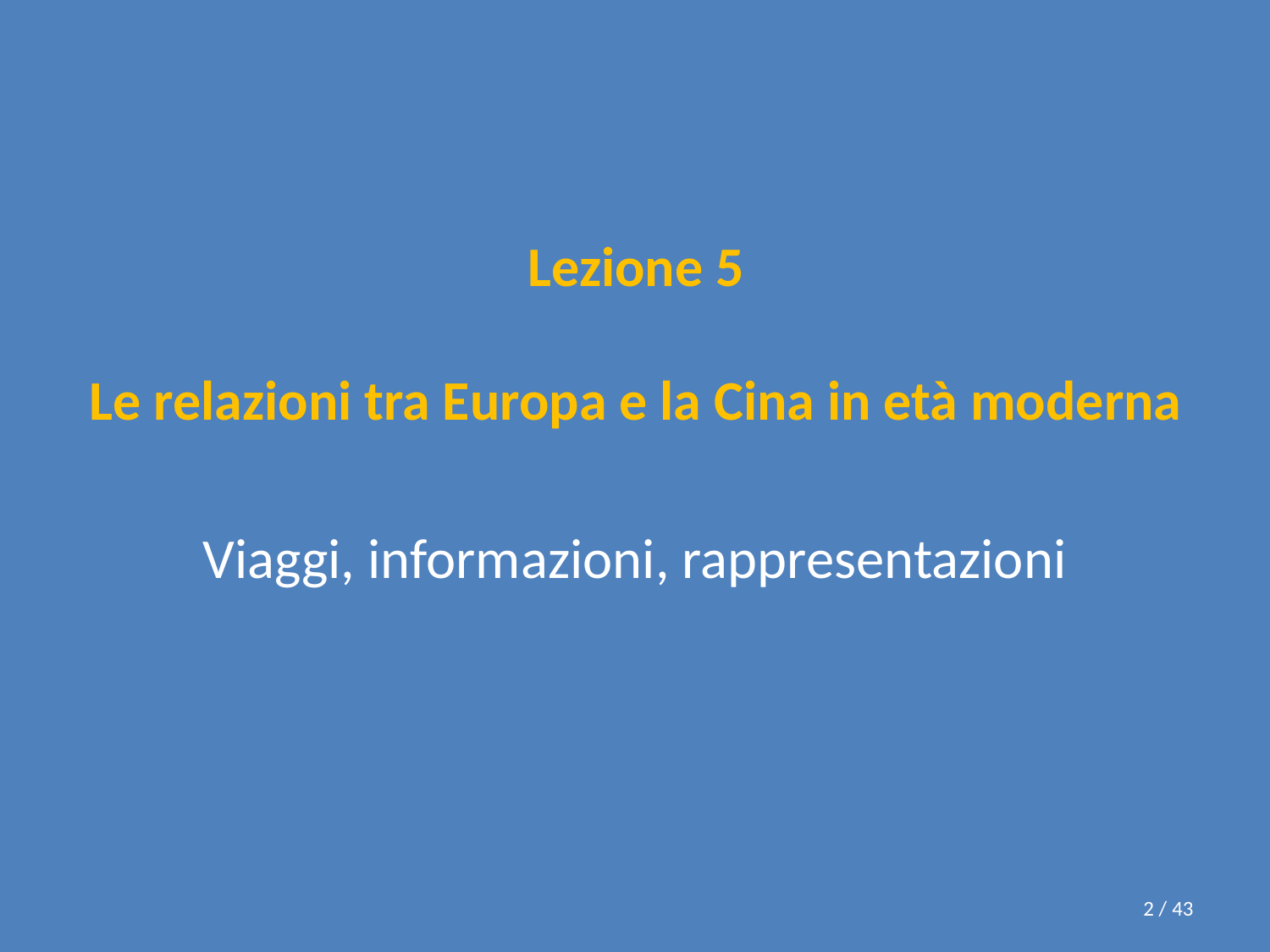

# Lezione 5 Le relazioni tra Europa e la Cina in età moderna
Viaggi, informazioni, rappresentazioni

2 / 43